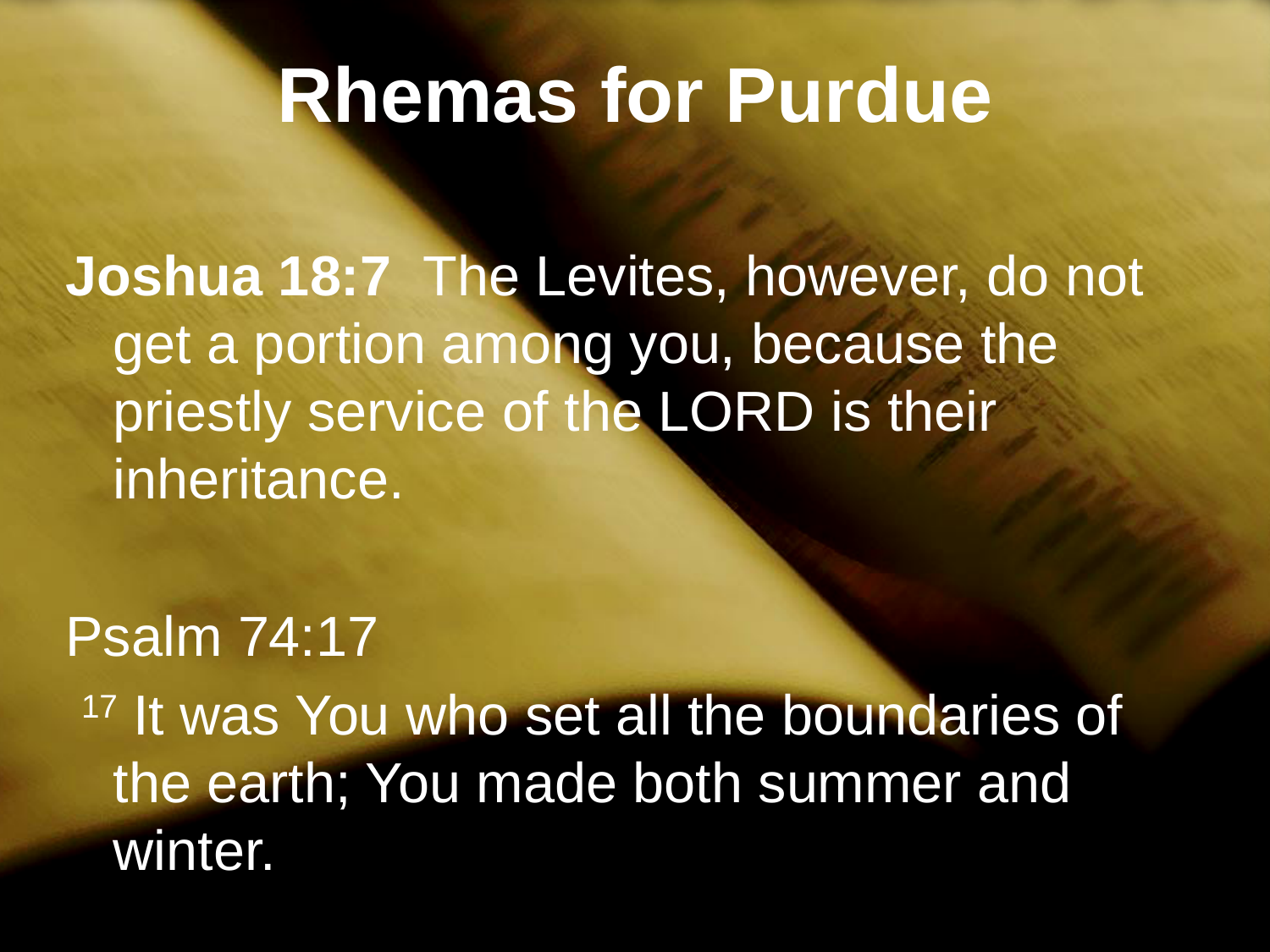

# Rhemas for Purdue
Joshua 18:7  The Levites, however, do not get a portion among you, because the priestly service of the LORD is their inheritance.

Psalm 74:17
 17 It was You who set all the boundaries of the earth; You made both summer and winter.